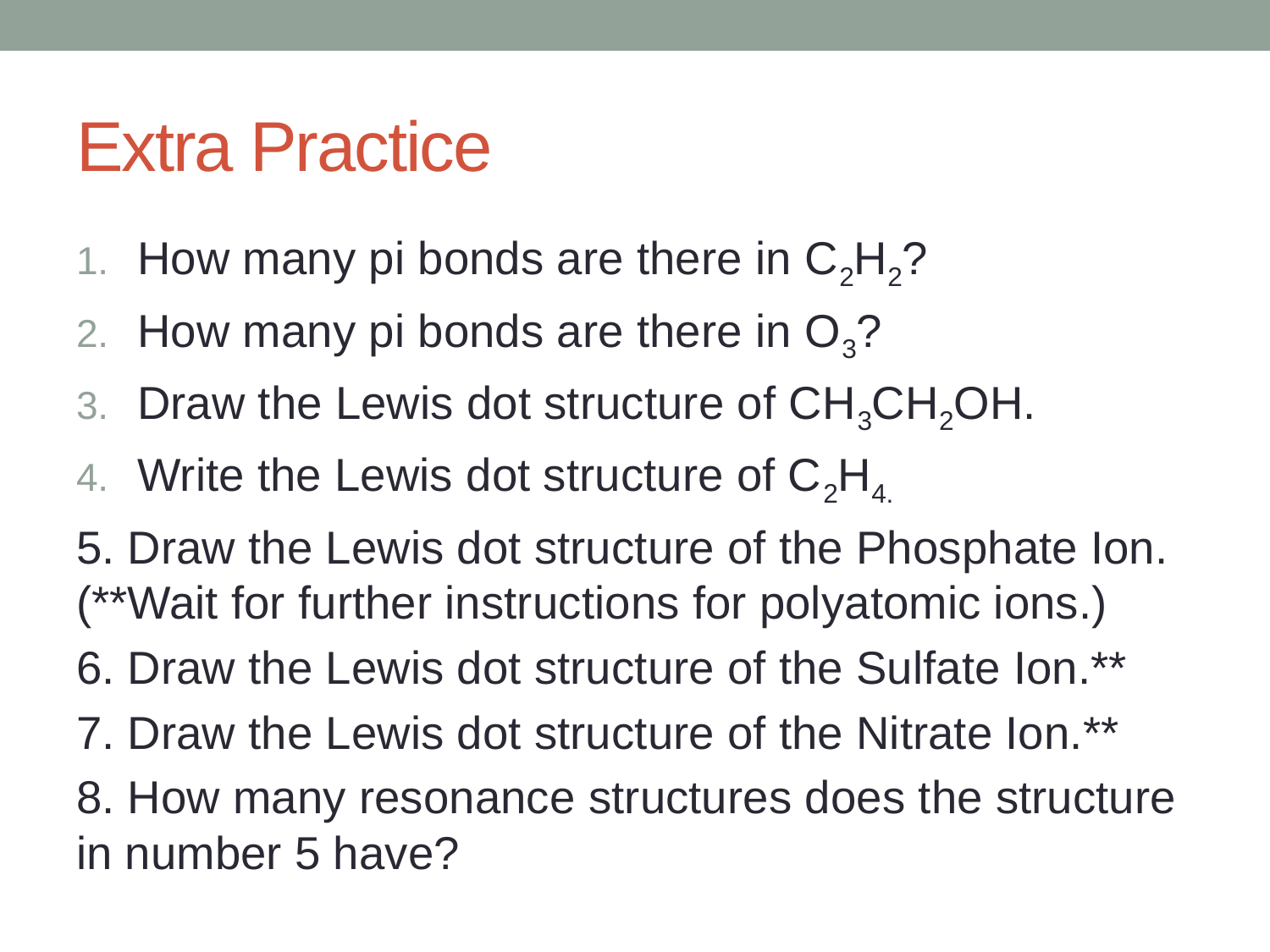

# Extra Practice
How many pi bonds are there in C2H2?
How many pi bonds are there in O3?
Draw the Lewis dot structure of CH3CH2OH.
Write the Lewis dot structure of C2H4.
5. Draw the Lewis dot structure of the Phosphate Ion. (**Wait for further instructions for polyatomic ions.)
6. Draw the Lewis dot structure of the Sulfate Ion.**
7. Draw the Lewis dot structure of the Nitrate Ion.**
8. How many resonance structures does the structure in number 5 have?